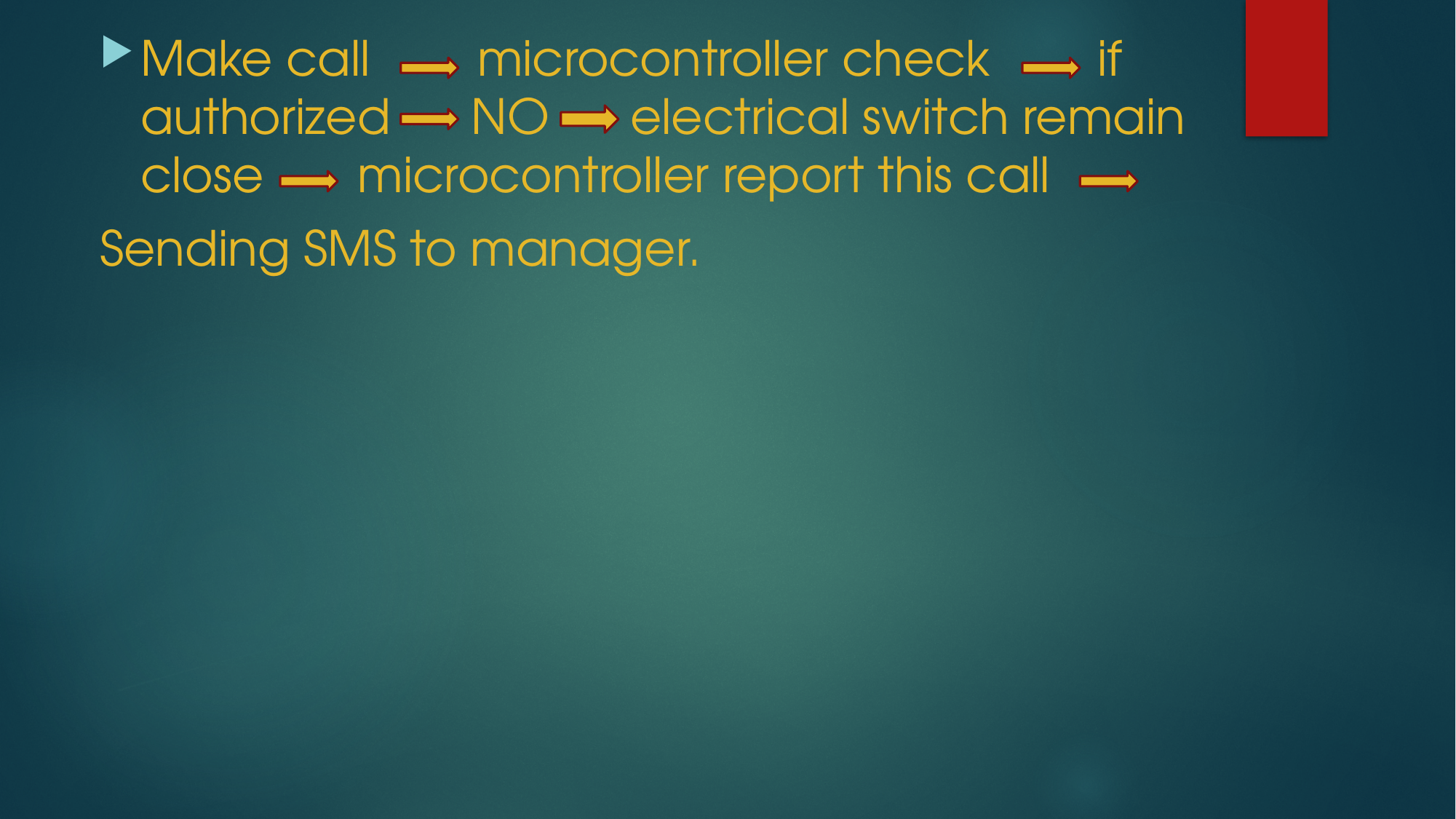

Make call        microcontroller check        if authorized      NO      electrical switch remain close       microcontroller report this call
Sending SMS to manager.